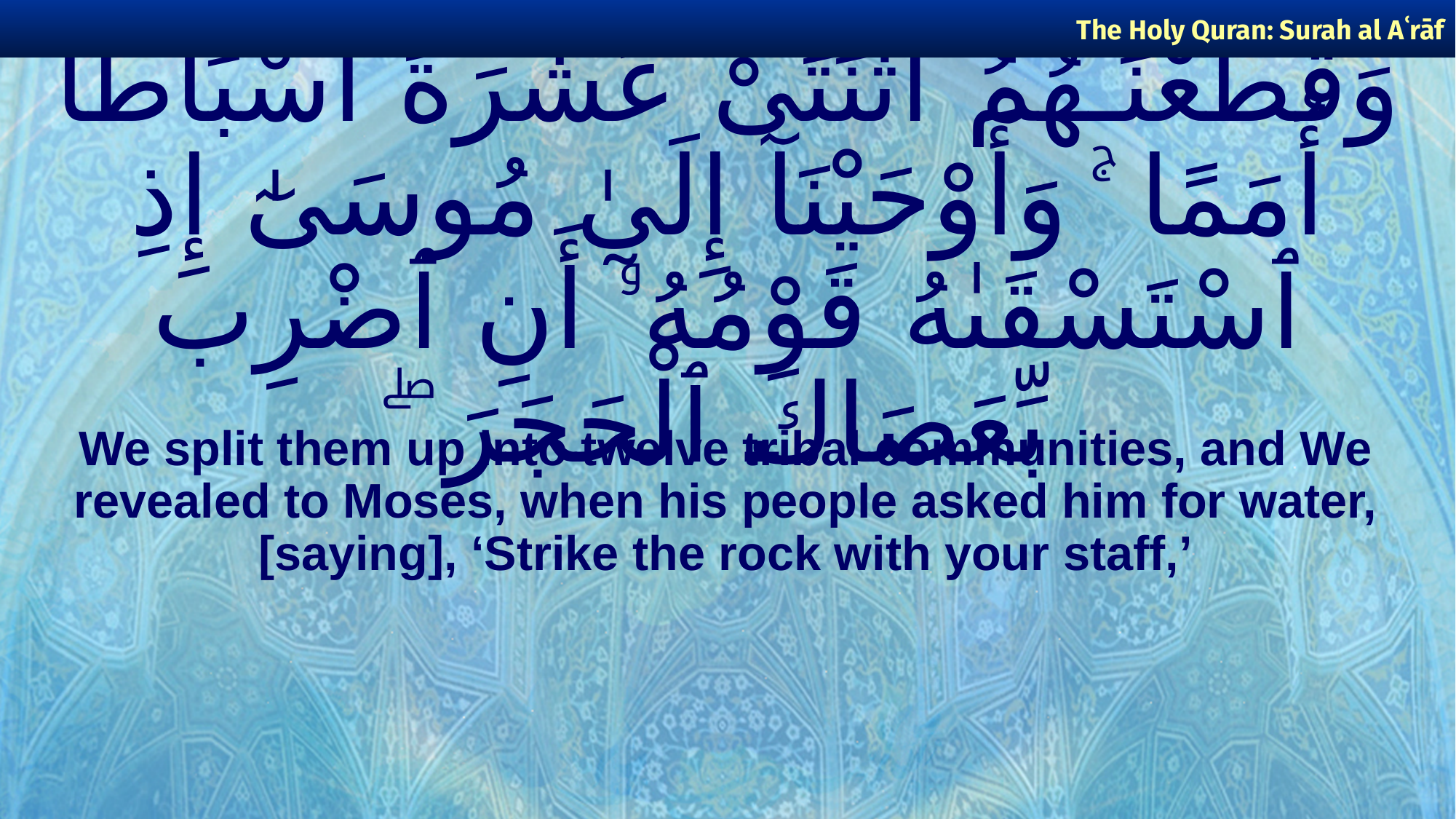

The Holy Quran: Surah al­ Aʿrāf
# وَقَطَّعْنَـٰهُمُ ٱثْنَتَىْ عَشْرَةَ أَسْبَاطًا أُمَمًا ۚ وَأَوْحَيْنَآ إِلَىٰ مُوسَىٰٓ إِذِ ٱسْتَسْقَىٰهُ قَوْمُهُۥٓ أَنِ ٱضْرِب بِّعَصَاكَ ٱلْحَجَرَ ۖ
We split them up into twelve tribal communities, and We revealed to Moses, when his people asked him for water, [saying], ‘Strike the rock with your staff,’